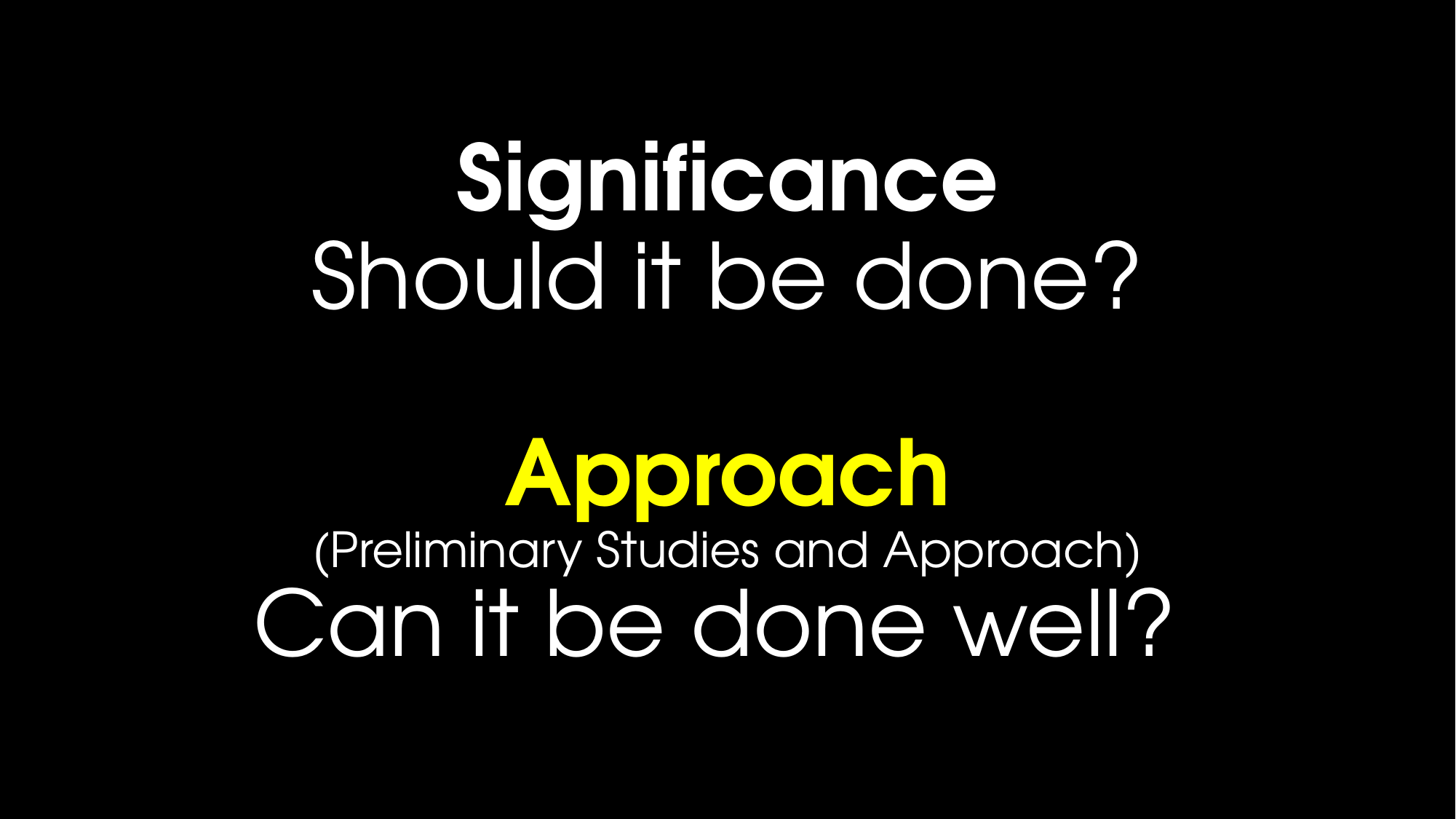

# Significance Should it be done? Approach (Preliminary Studies and Approach) Can it be done well?